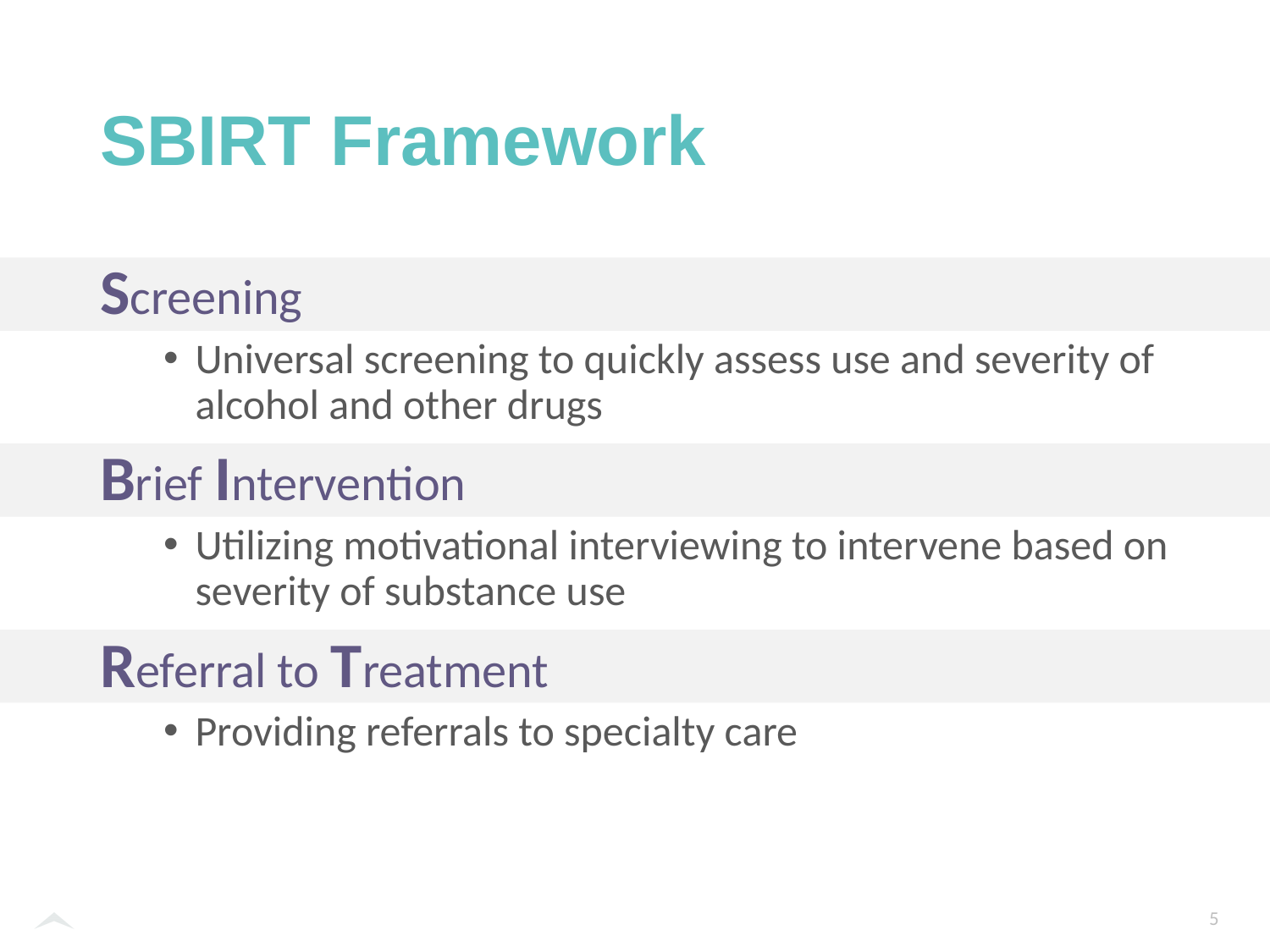

# SBIRT Framework
Screening
Universal screening to quickly assess use and severity of alcohol and other drugs
Brief Intervention
Utilizing motivational interviewing to intervene based on severity of substance use
Referral to Treatment
Providing referrals to specialty care